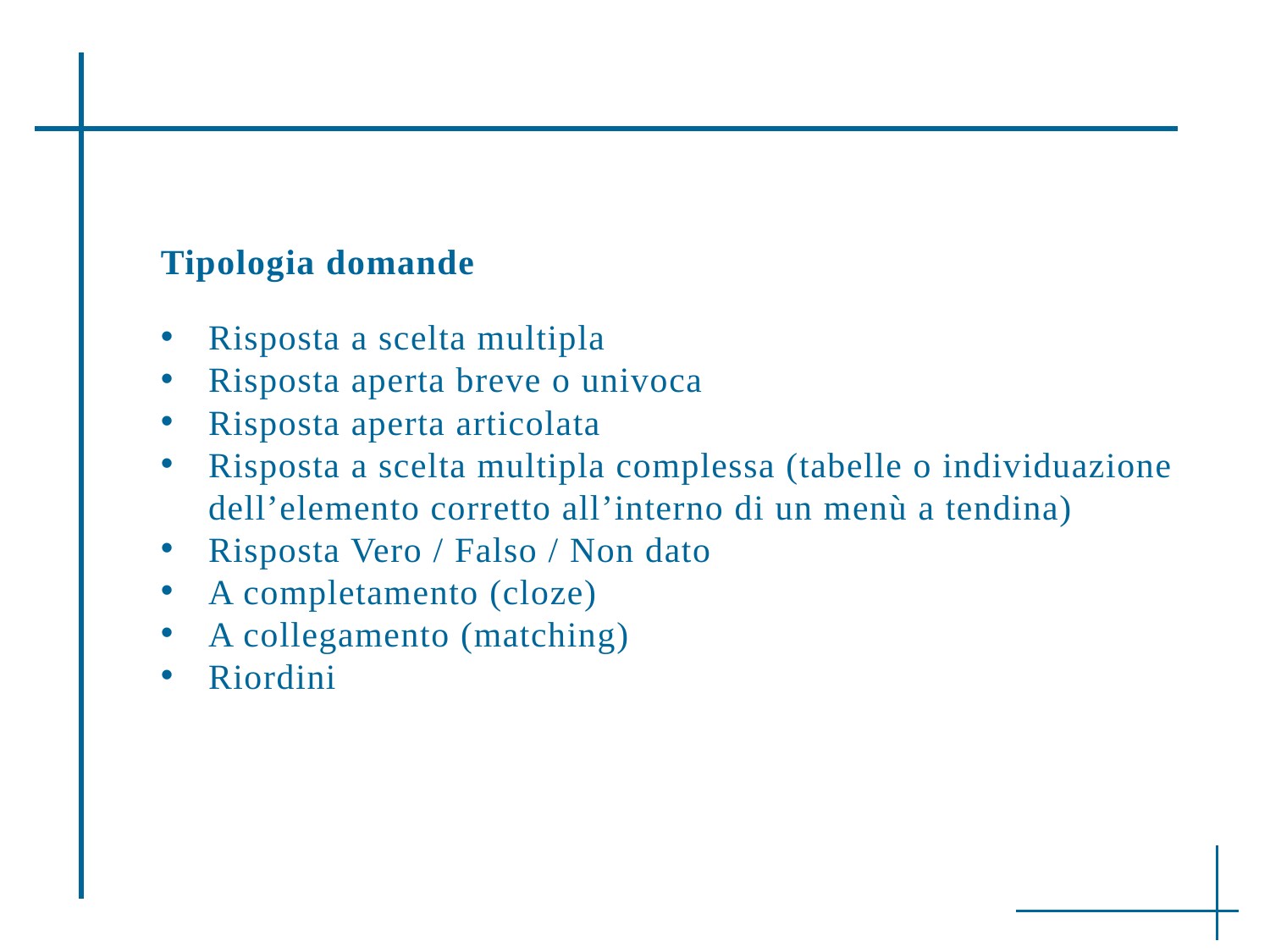

Tipologia domande

Risposta a scelta multipla
Risposta aperta breve o univoca
Risposta aperta articolata
Risposta a scelta multipla complessa (tabelle o individuazione dell’elemento corretto all’interno di un menù a tendina)
Risposta Vero / Falso / Non dato
A completamento (cloze)
A collegamento (matching)
Riordini